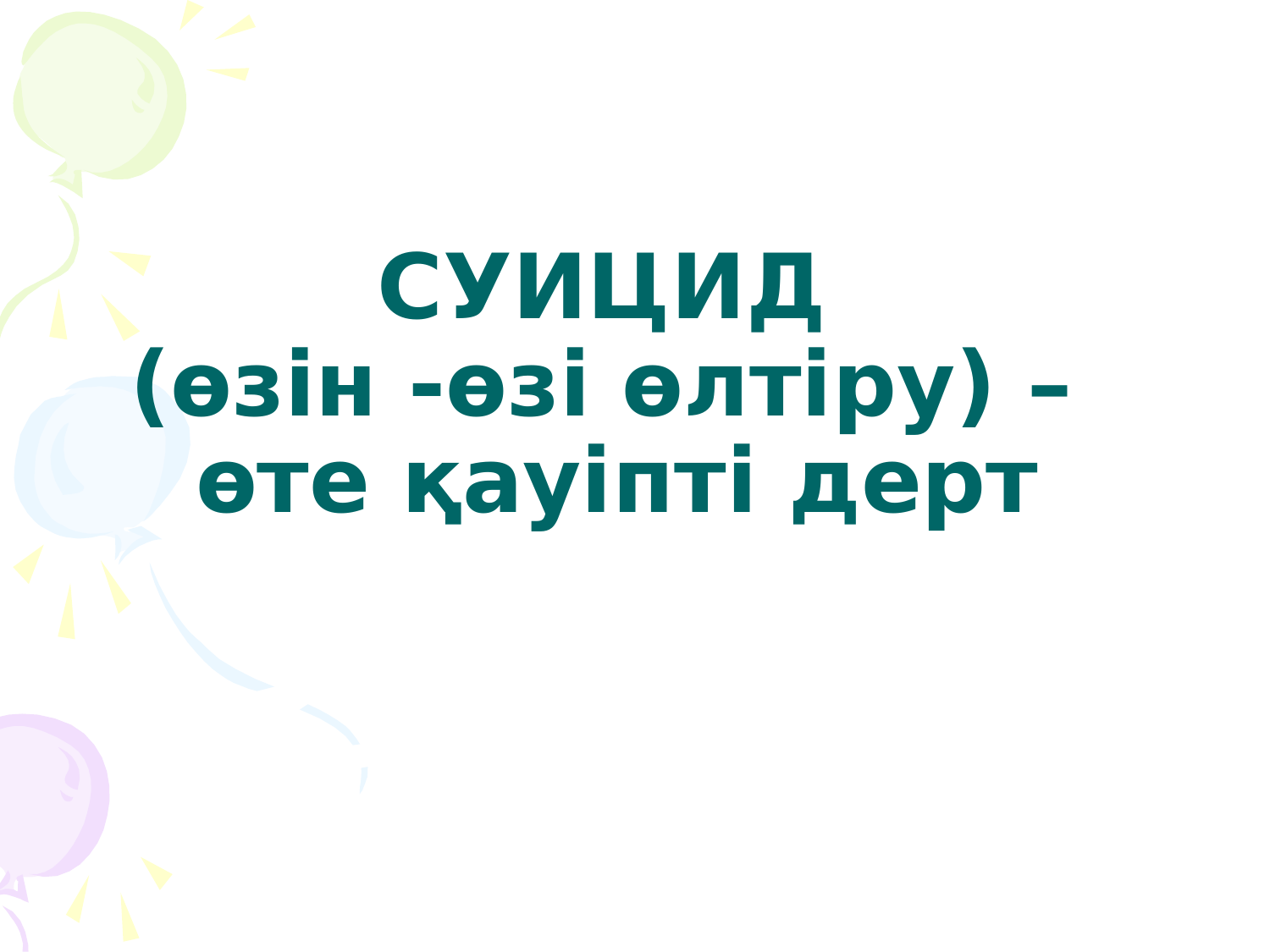

# СУИЦИД (өзін -өзі өлтіру) – өте қауіпті дерт